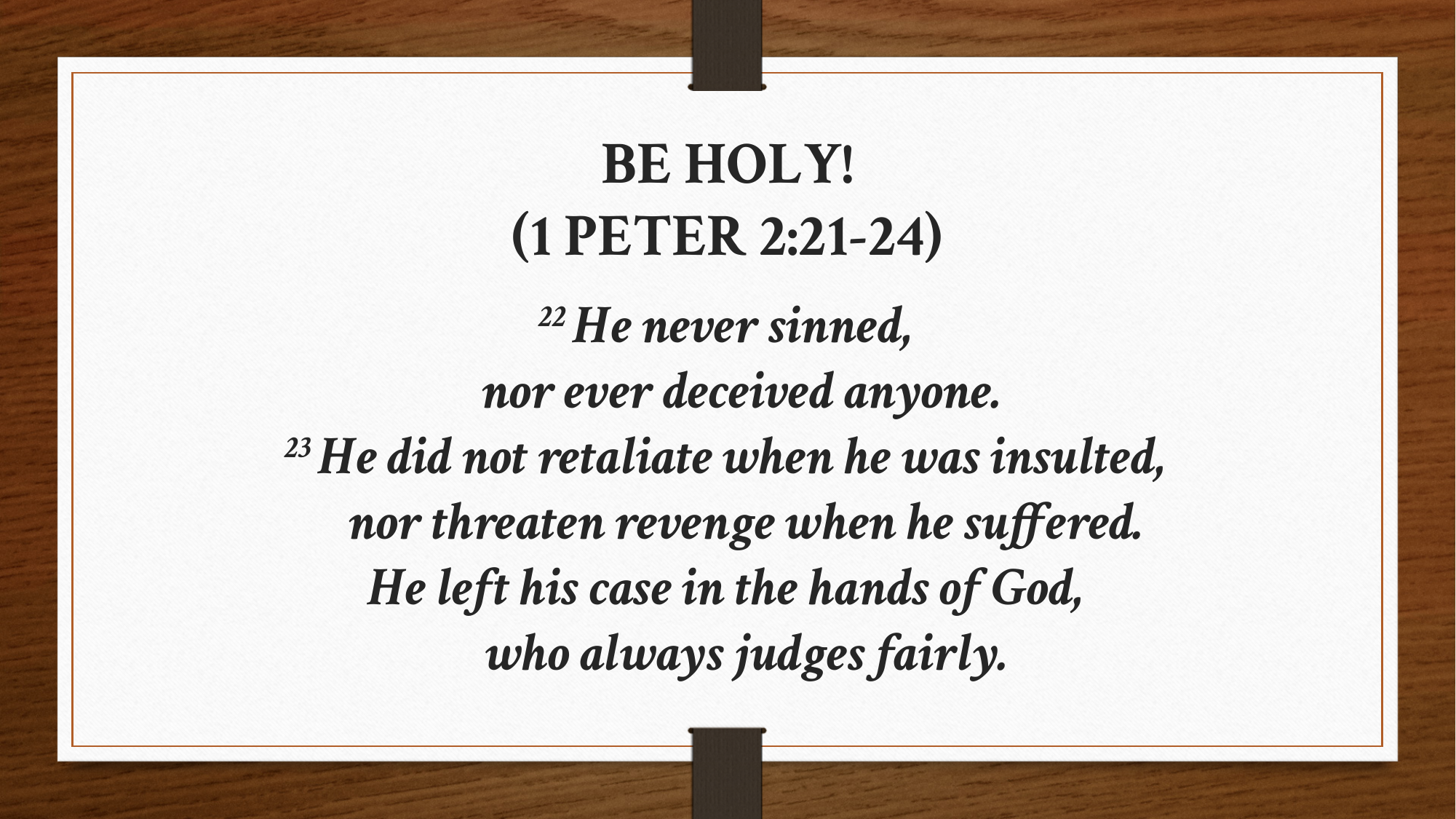

# BE HOLY! (1 PETER 2:21-24)
22 He never sinned,
    nor ever deceived anyone.
23 He did not retaliate when he was insulted,
    nor threaten revenge when he suffered.
He left his case in the hands of God,
    who always judges fairly.